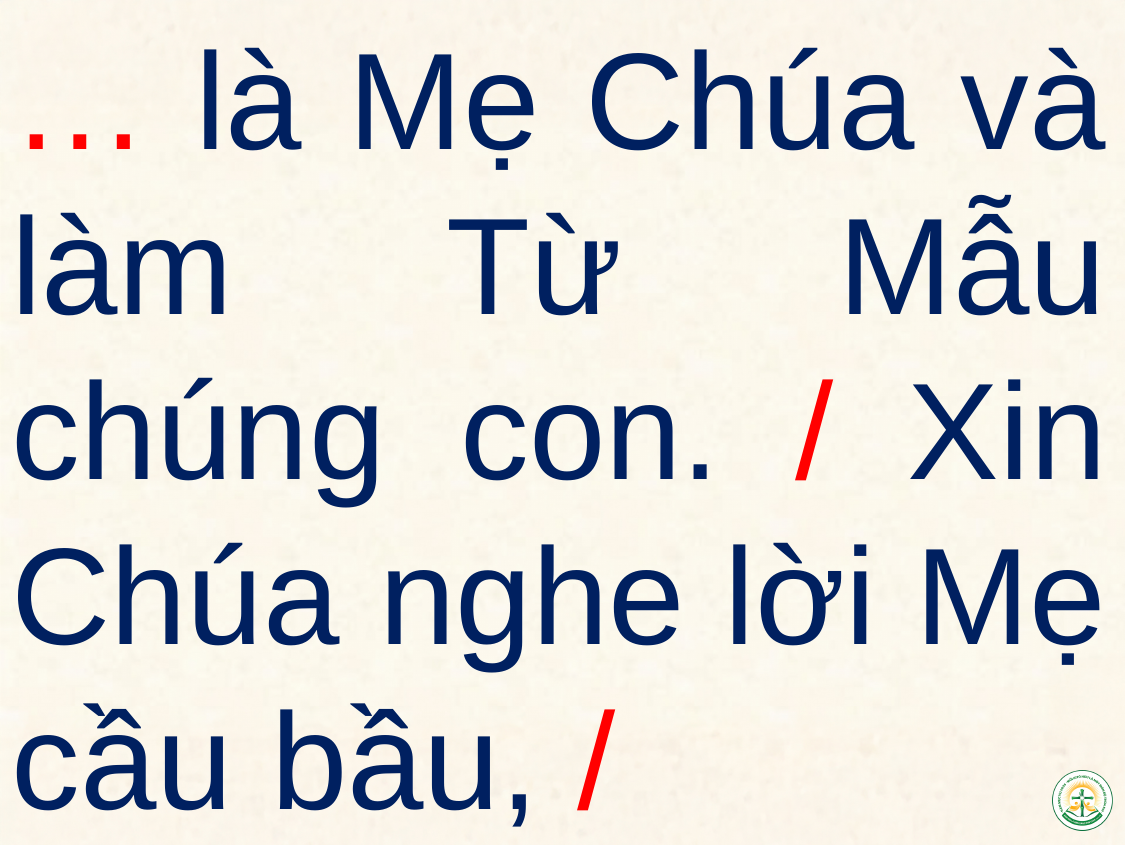

… là Mẹ Chúa và làm Từ Mẫu chúng con. / Xin Chúa nghe lời Mẹ cầu bầu, /